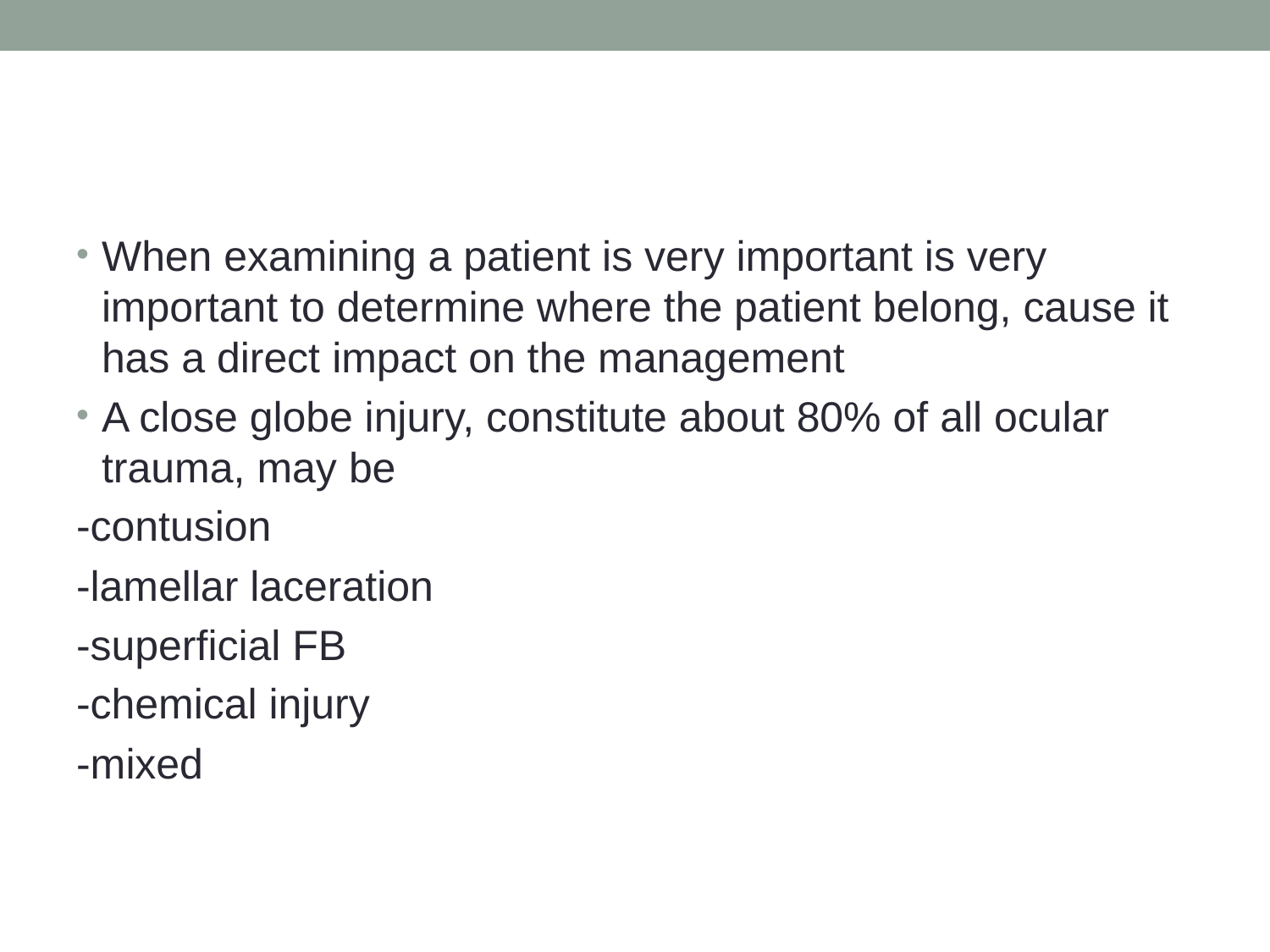

#
When examining a patient is very important is very important to determine where the patient belong, cause it has a direct impact on the management
A close globe injury, constitute about 80% of all ocular trauma, may be
-contusion
-lamellar laceration
-superficial FB
-chemical injury
-mixed